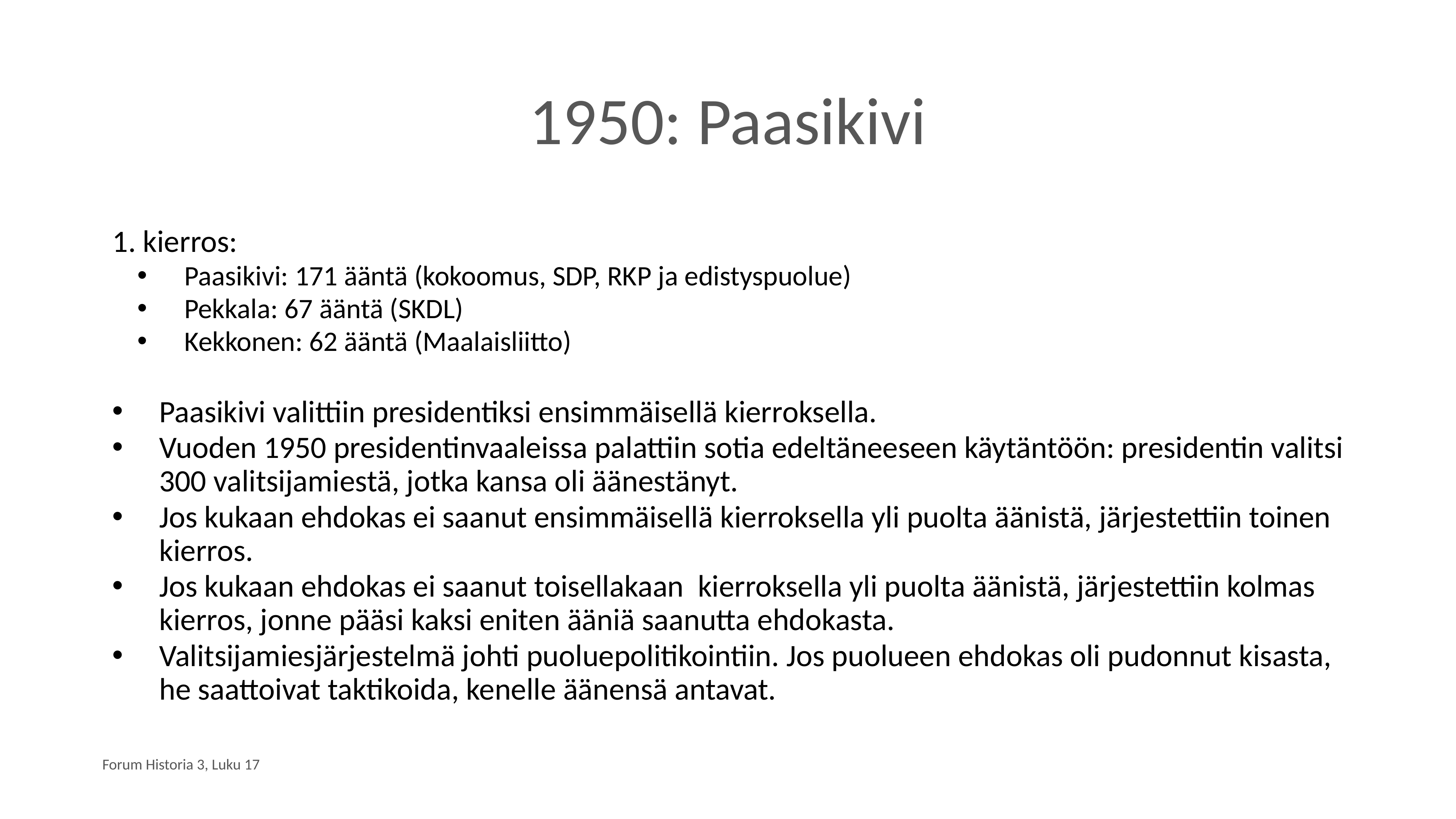

# 1950: Paasikivi
1. kierros:
Paasikivi: 171 ääntä (kokoomus, SDP, RKP ja edistyspuolue)
Pekkala: 67 ääntä (SKDL)
Kekkonen: 62 ääntä (Maalaisliitto)

Paasikivi valittiin presidentiksi ensimmäisellä kierroksella.
Vuoden 1950 presidentinvaaleissa palattiin sotia edeltäneeseen käytäntöön: presidentin valitsi 300 valitsijamiestä, jotka kansa oli äänestänyt.
Jos kukaan ehdokas ei saanut ensimmäisellä kierroksella yli puolta äänistä, järjestettiin toinen kierros.
Jos kukaan ehdokas ei saanut toisellakaan  kierroksella yli puolta äänistä, järjestettiin kolmas kierros, jonne pääsi kaksi eniten ääniä saanutta ehdokasta.
Valitsijamiesjärjestelmä johti puoluepolitikointiin. Jos puolueen ehdokas oli pudonnut kisasta, he saattoivat taktikoida, kenelle äänensä antavat.
Forum Historia 3, Luku 17